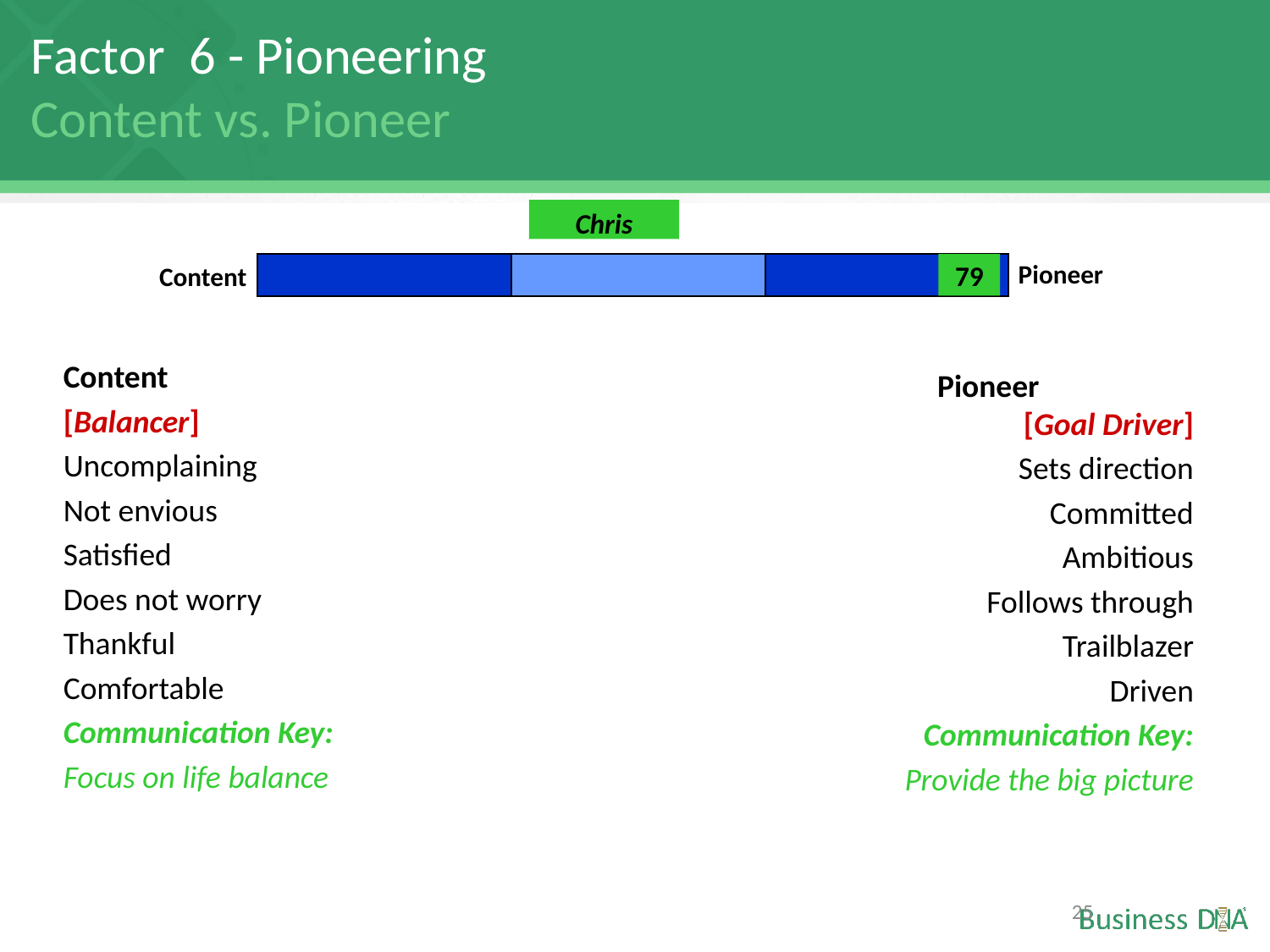

Factor  6 - Pioneering
Content vs. Pioneer
Chris
Pioneer

79
Content
			Pioneer 	                   [Goal Driver]
Sets direction
Committed
Ambitious
Follows through
Trailblazer
Driven
Communication Key:
Provide the big picture

Content
[Balancer]
Uncomplaining
Not envious
Satisfied
Does not worry
Thankful
Comfortable
Communication Key:
Focus on life balance

25